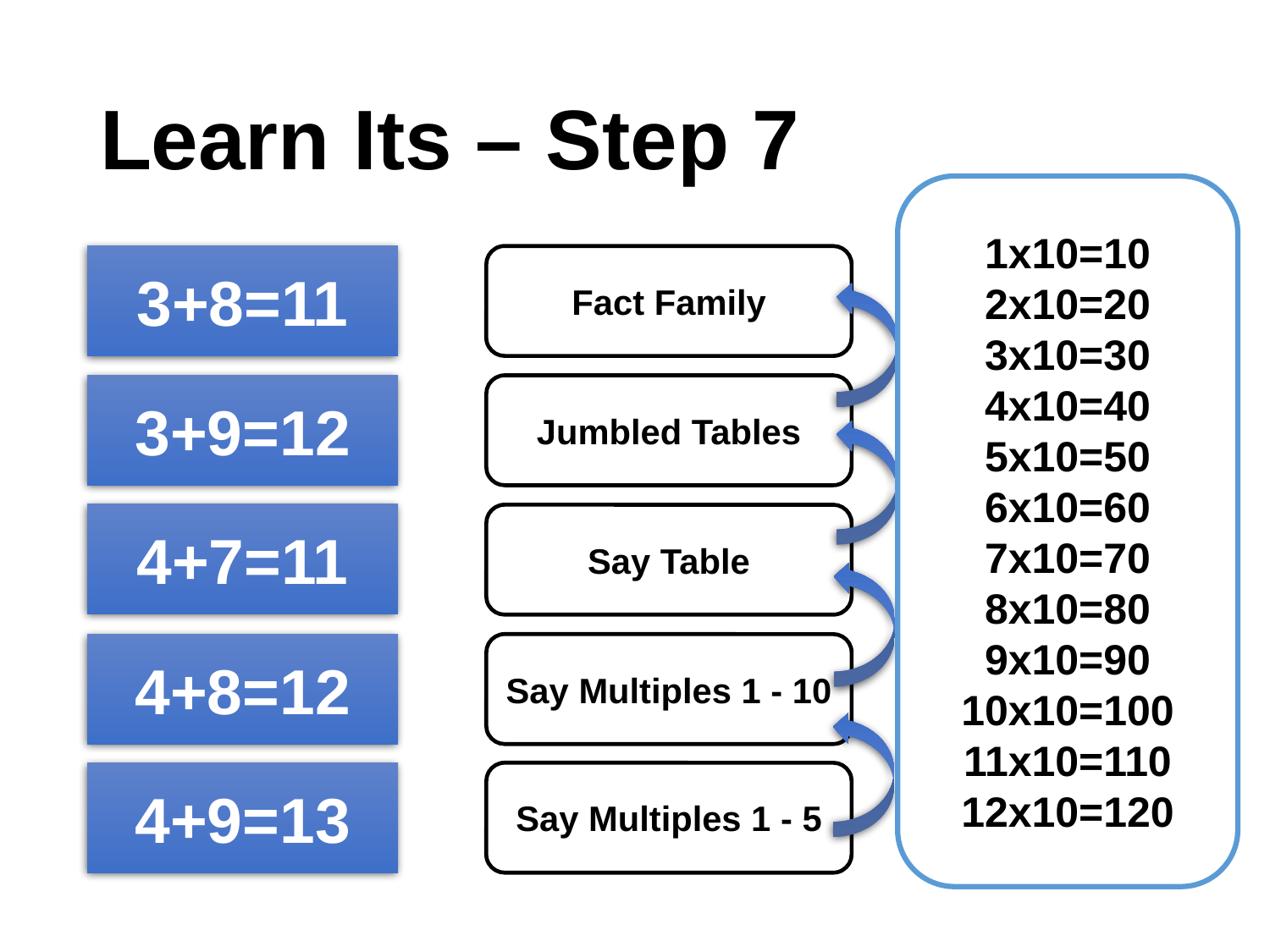

# Learn Its – Step 7
1x10=10
2x10=20
3x10=30
4x10=40
5x10=50
6x10=60
7x10=70
8x10=80
9x10=90
10x10=100
11x10=110
12x10=120
3+8=11
3+9=12
4+7=11
4+8=12
4+9=13
Fact Family

Jumbled Tables

Say Table

Say Multiples 1 - 10

Say Multiples 1 - 5